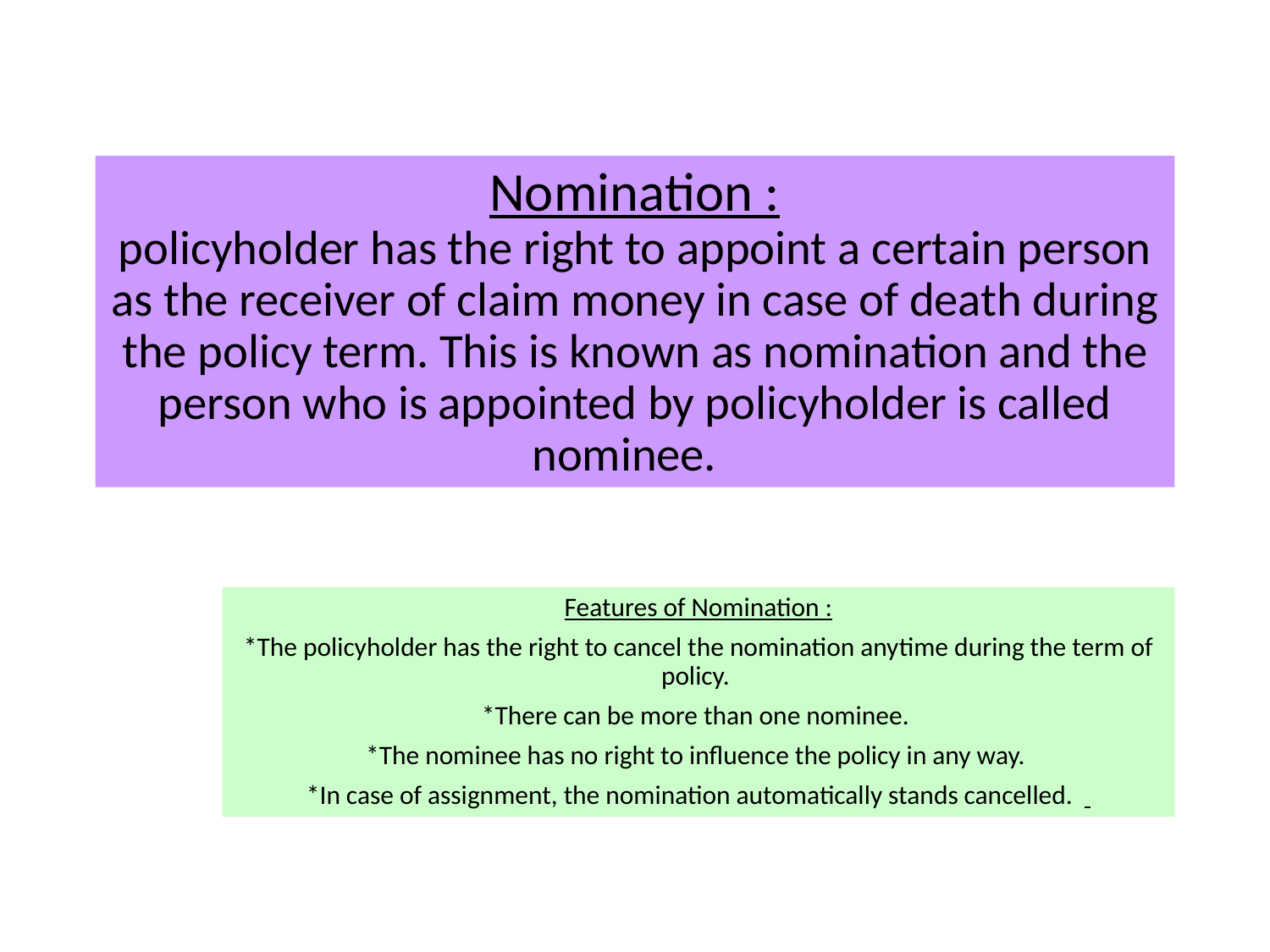

# Nomination : policyholder has the right to appoint a certain person as the receiver of claim money in case of death during the policy term. This is known as nomination and the person who is appointed by policyholder is called nominee.
Features of Nomination :
*The policyholder has the right to cancel the nomination anytime during the term of policy.
*There can be more than one nominee.
*The nominee has no right to influence the policy in any way.
*In case of assignment, the nomination automatically stands cancelled.